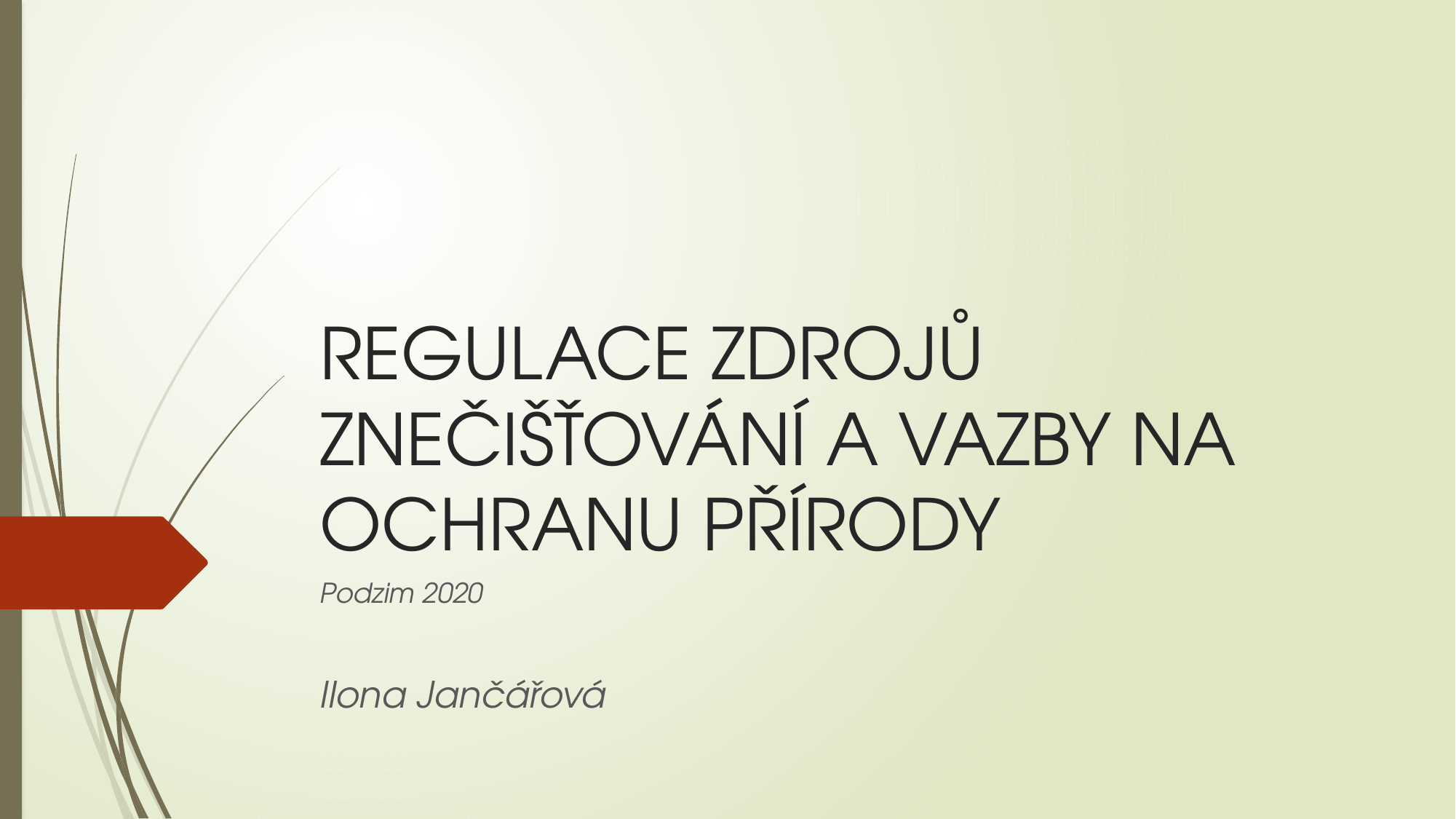

# REGULACE ZDROJŮ ZNEČIŠŤOVÁNÍ A VAZBY NA OCHRANU PŘÍRODY
Podzim 2020

Ilona Jančářová